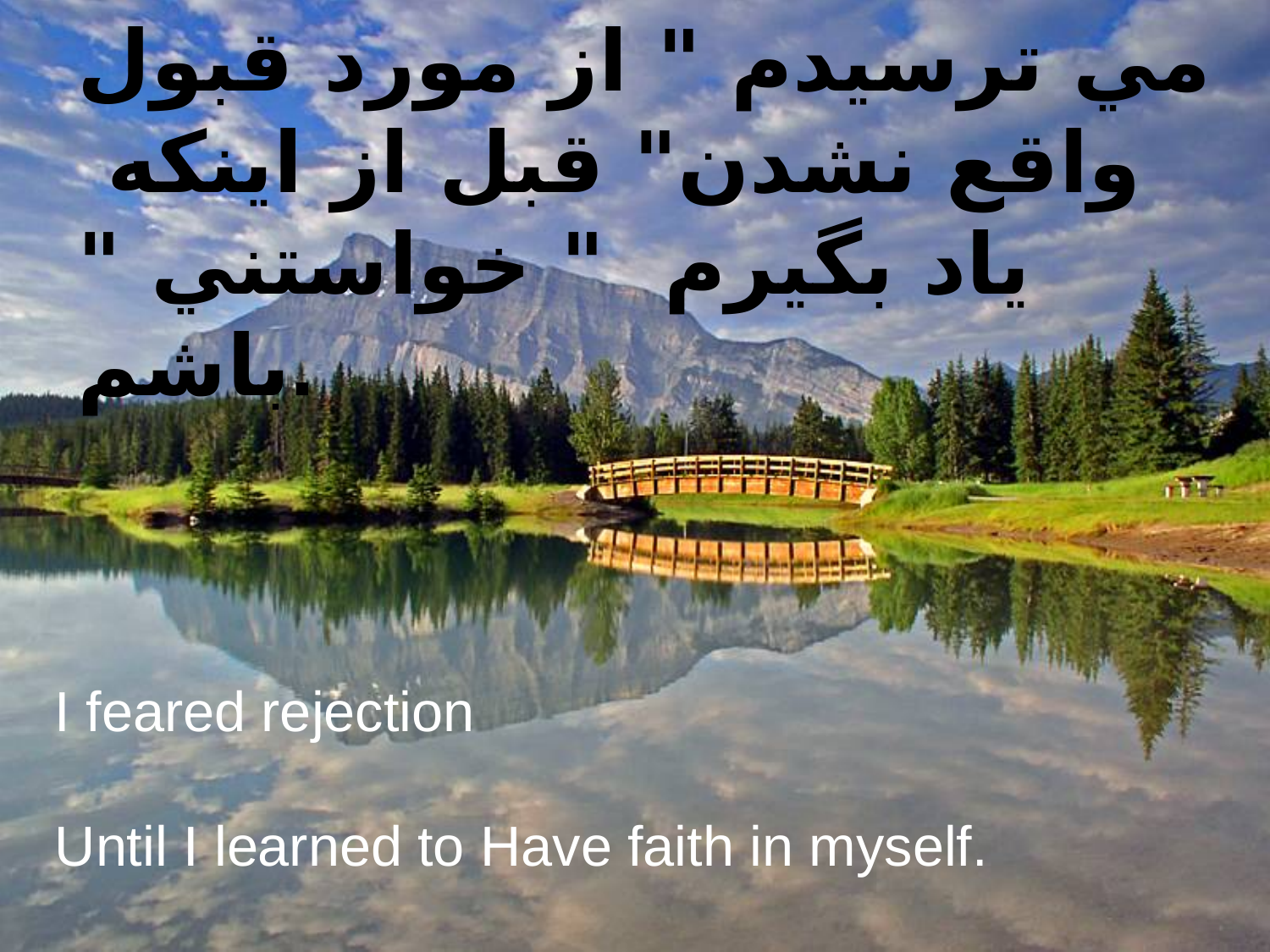

مي ترسيدم " از مورد قبول واقع نشدن" قبل از اينكه  ياد بگيرم  " خواستني " باشم.
I feared rejection

Until I learned to Have faith in myself.